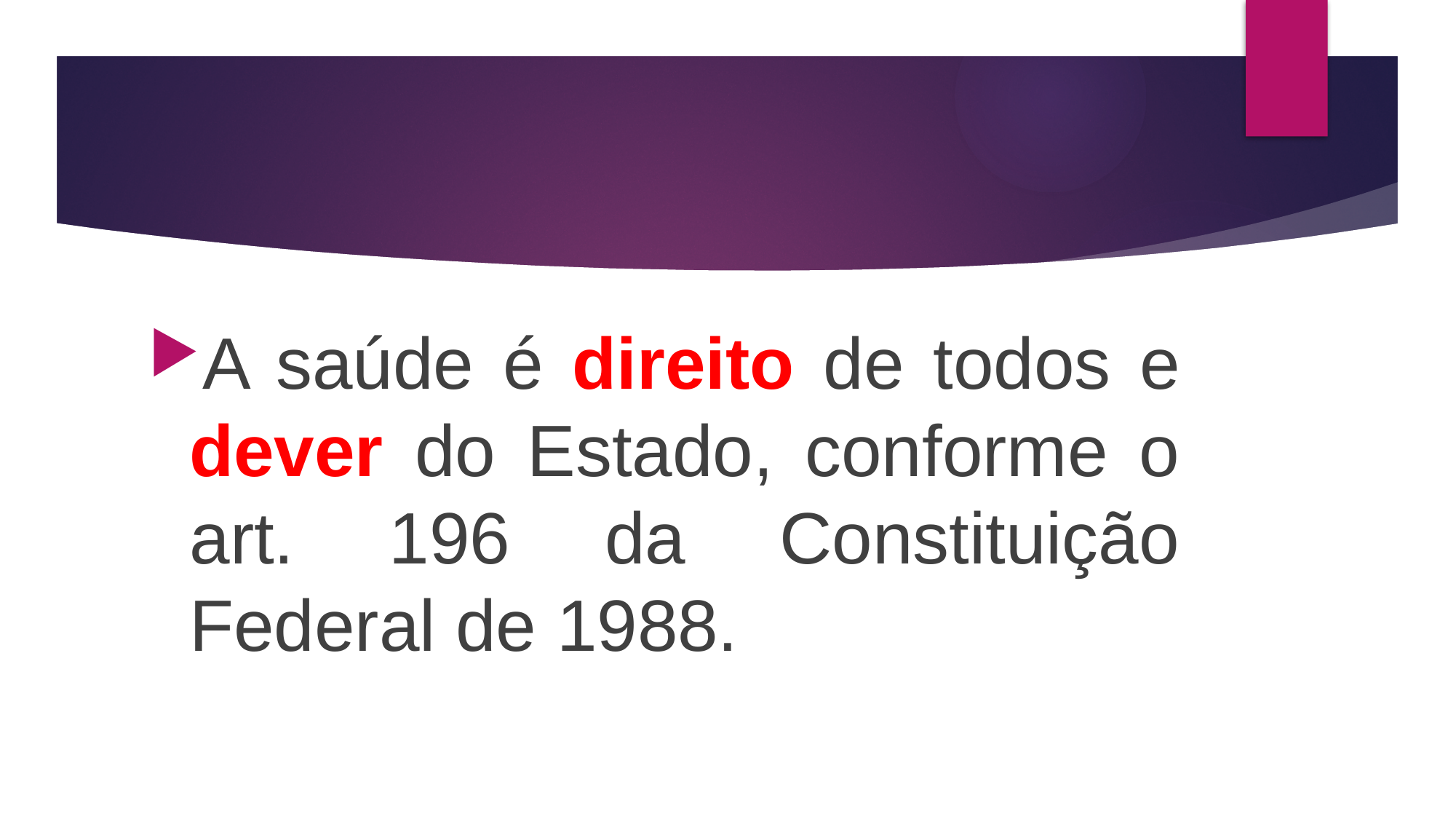

A saúde é direito de todos e dever do Estado, conforme o art. 196 da Constituição Federal de 1988.